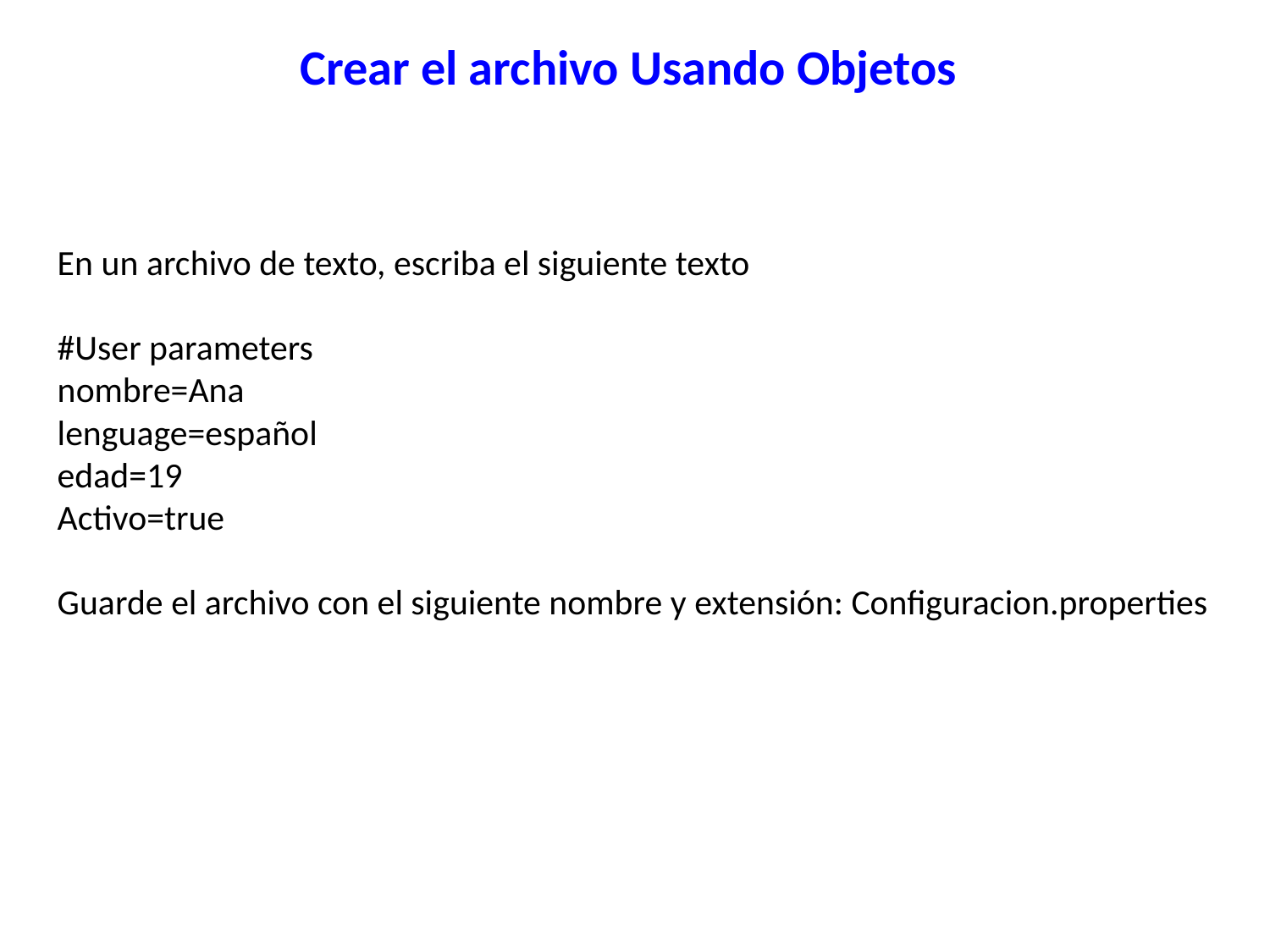

Crear el archivo Usando Objetos
En un archivo de texto, escriba el siguiente texto

#User parameters
nombre=Ana
lenguage=español
edad=19
Activo=true

Guarde el archivo con el siguiente nombre y extensión: Configuracion.properties